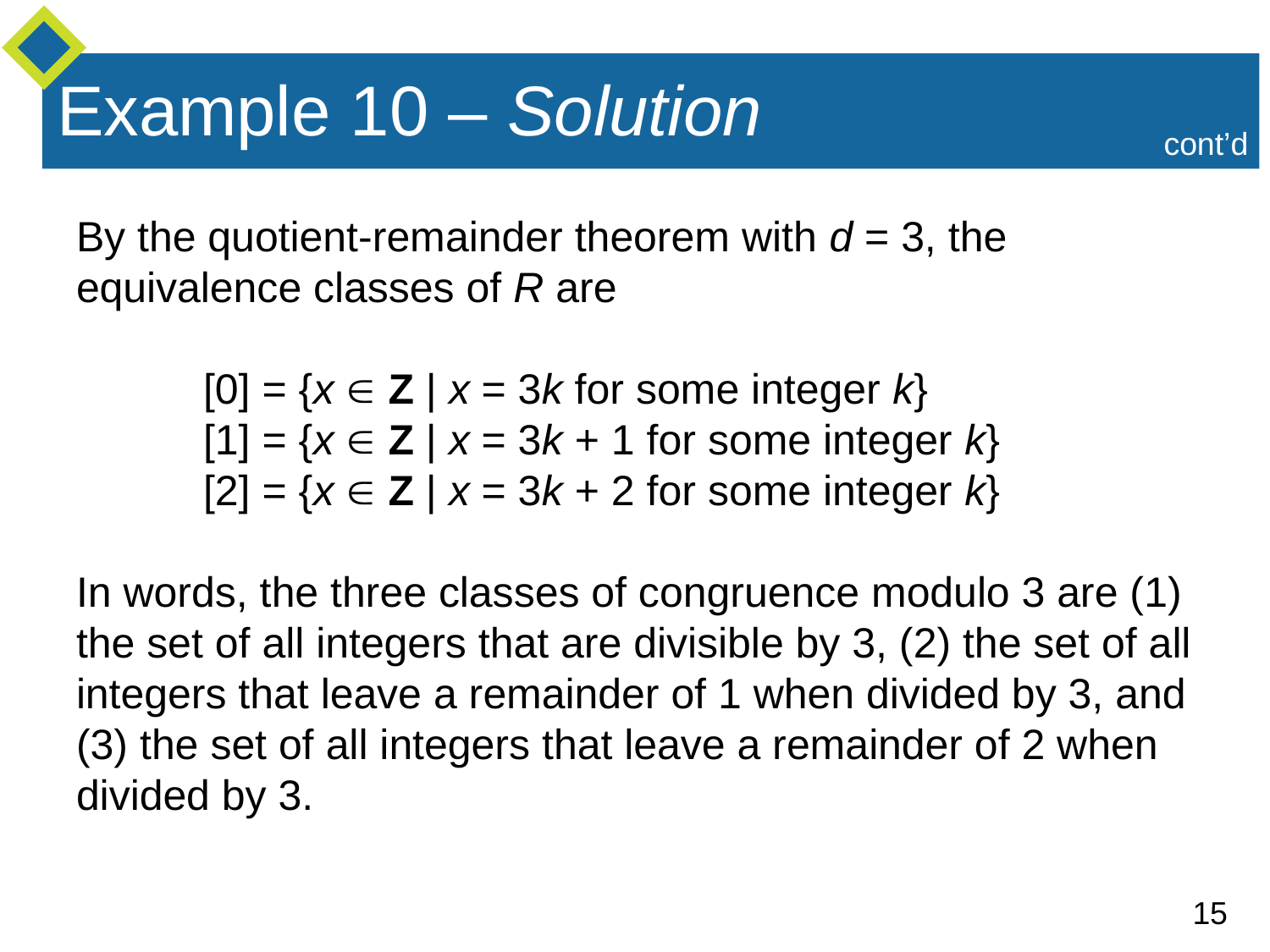

# Example 10 – Solution
cont’d
By the quotient-remainder theorem with d = 3, the equivalence classes of R are

	[0] = {x ∈ Z | x = 3k for some integer k}
	[1] = {x ∈ Z | x = 3k + 1 for some integer k}
	[2] = {x ∈ Z | x = 3k + 2 for some integer k}

In words, the three classes of congruence modulo 3 are (1) the set of all integers that are divisible by 3, (2) the set of all integers that leave a remainder of 1 when divided by 3, and (3) the set of all integers that leave a remainder of 2 when divided by 3.